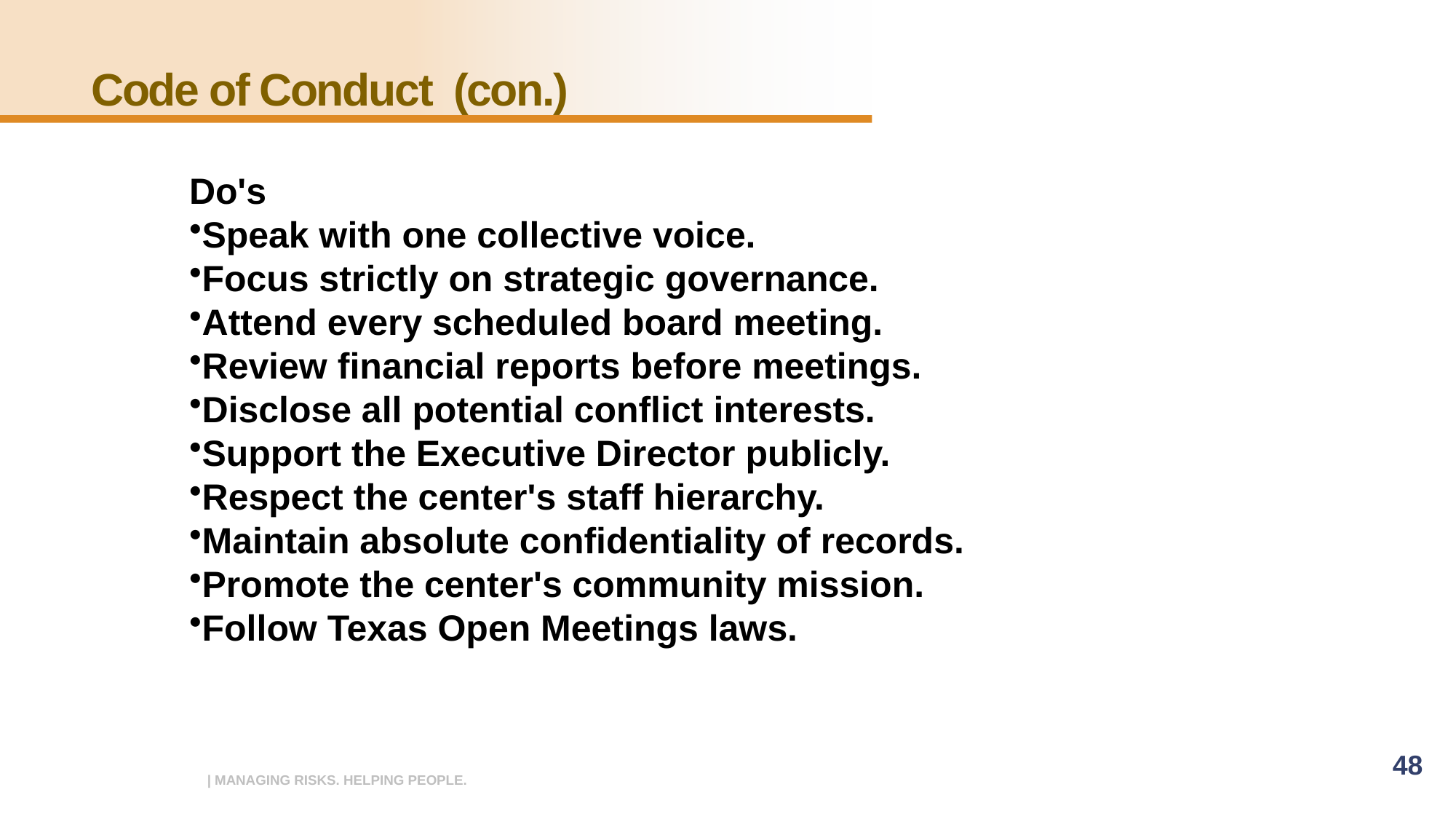

# Code of Conduct  (con.)
Do's
Speak with one collective voice.
Focus strictly on strategic governance.
Attend every scheduled board meeting.
Review financial reports before meetings.
Disclose all potential conflict interests.
Support the Executive Director publicly.
Respect the center's staff hierarchy.
Maintain absolute confidentiality of records.
Promote the center's community mission.
Follow Texas Open Meetings laws.

48